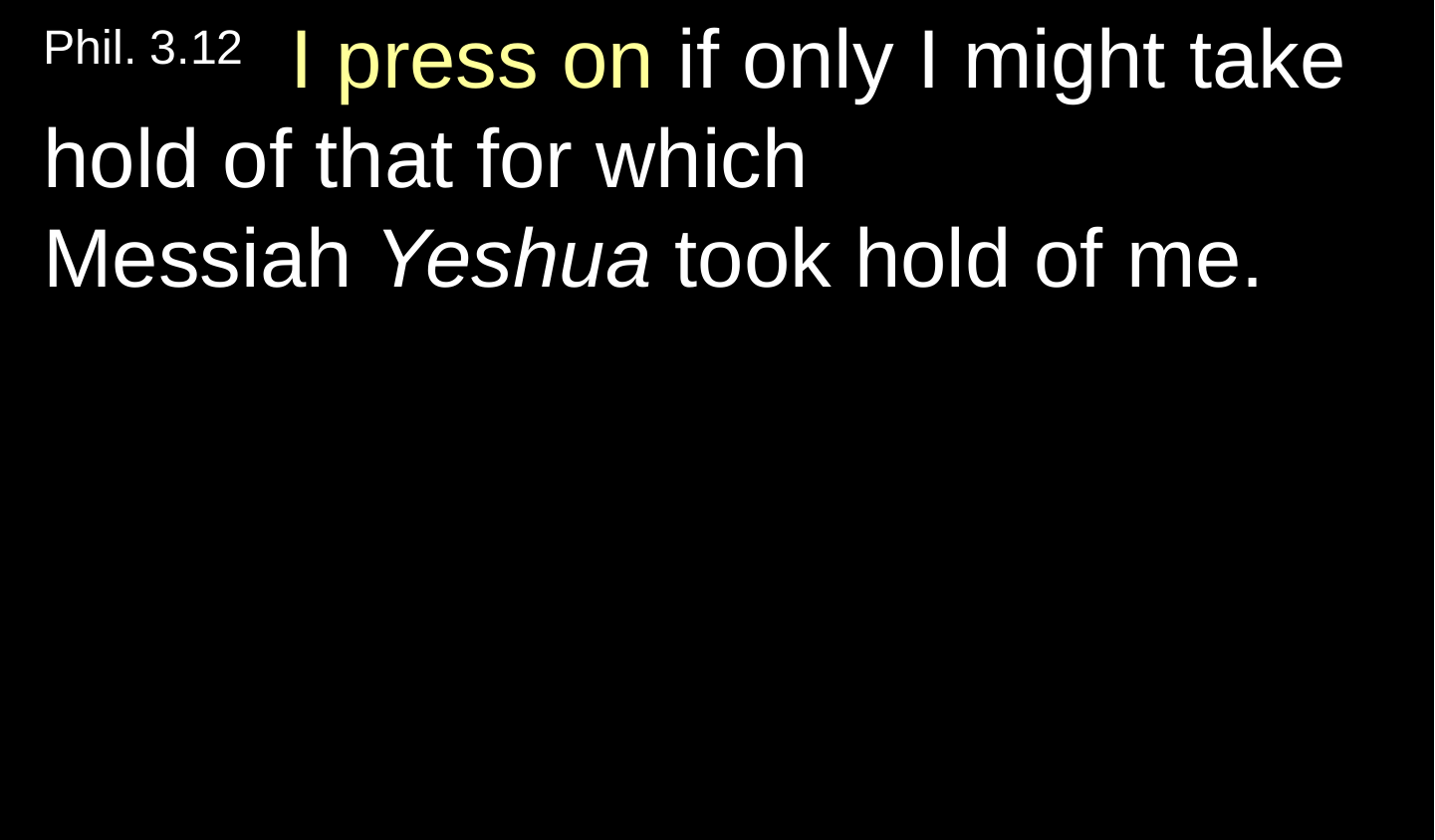

Phil. 3.12  I press on if only I might take hold of that for which Messiah Yeshua took hold of me.